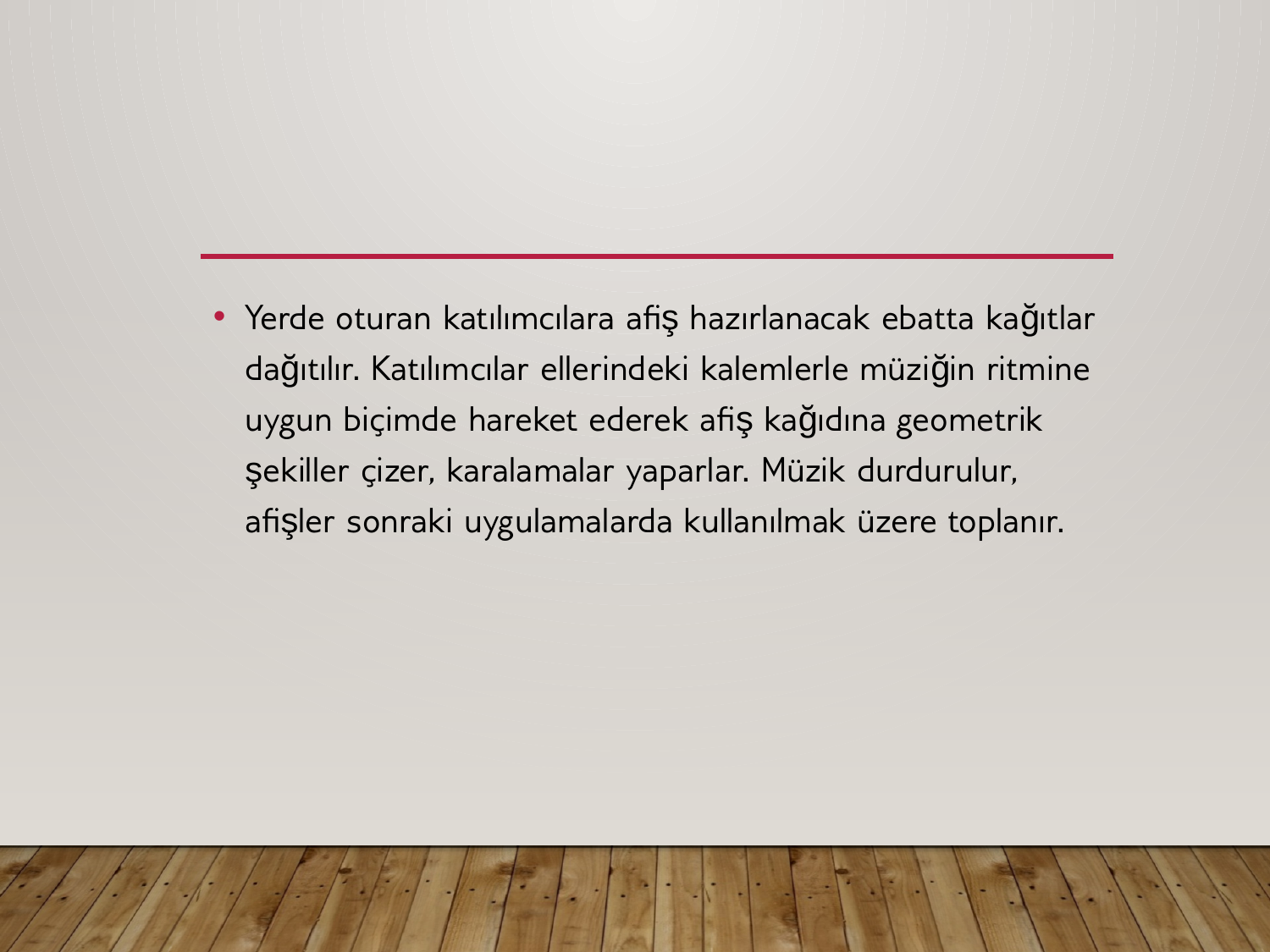

#
Yerde oturan katılımcılara afiş hazırlanacak ebatta kağıtlar dağıtılır. Katılımcılar ellerindeki kalemlerle müziğin ritmine uygun biçimde hareket ederek afiş kağıdına geometrik şekiller çizer, karalamalar yaparlar. Müzik durdurulur, afişler sonraki uygulamalarda kullanılmak üzere toplanır.